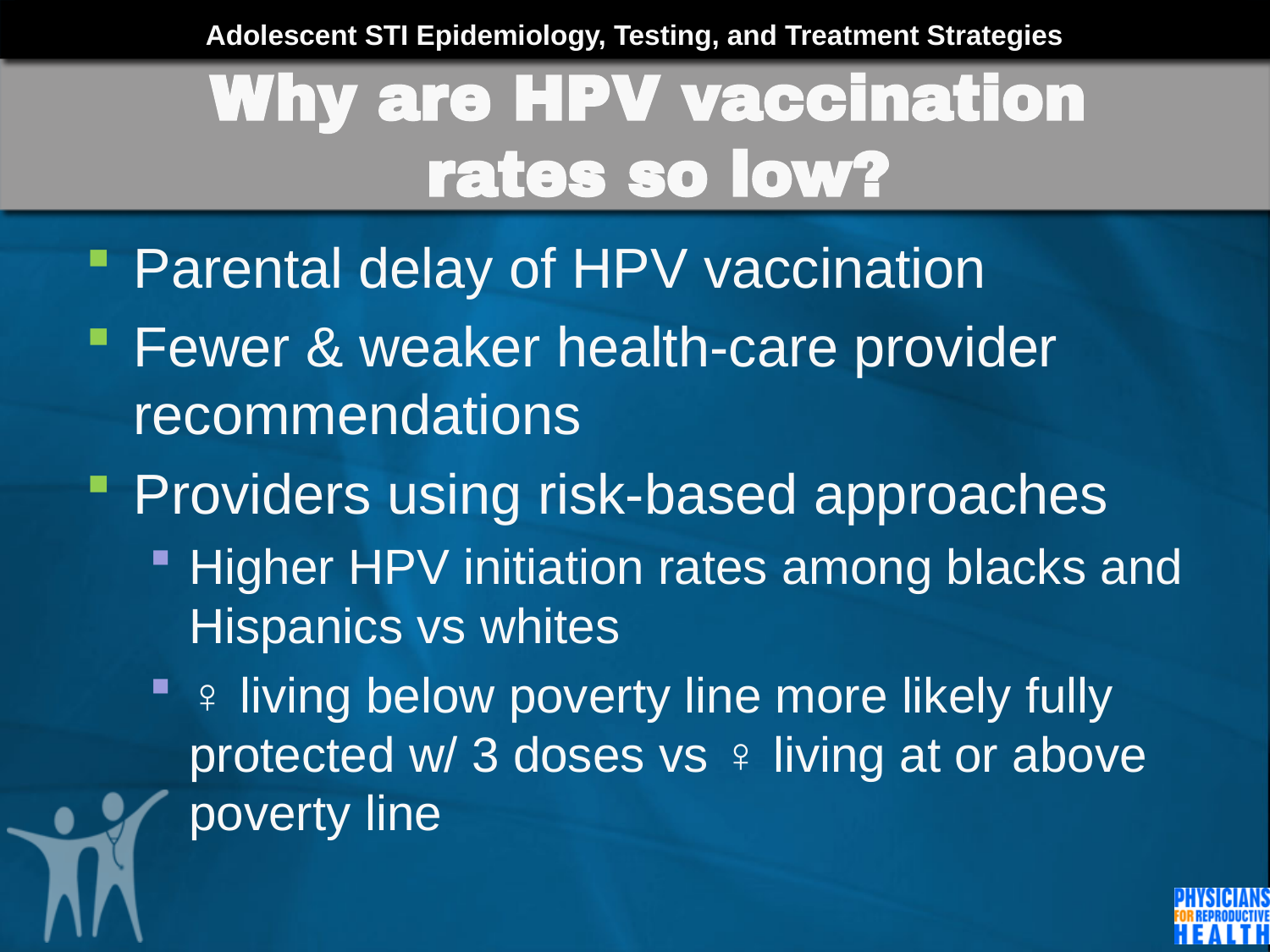

# Why are HPV vaccination rates so low?
Parental delay of HPV vaccination
Fewer & weaker health-care provider recommendations
Providers using risk-based approaches
Higher HPV initiation rates among blacks and Hispanics vs whites
♀ living below poverty line more likely fully protected w/ 3 doses vs ♀ living at or above poverty line